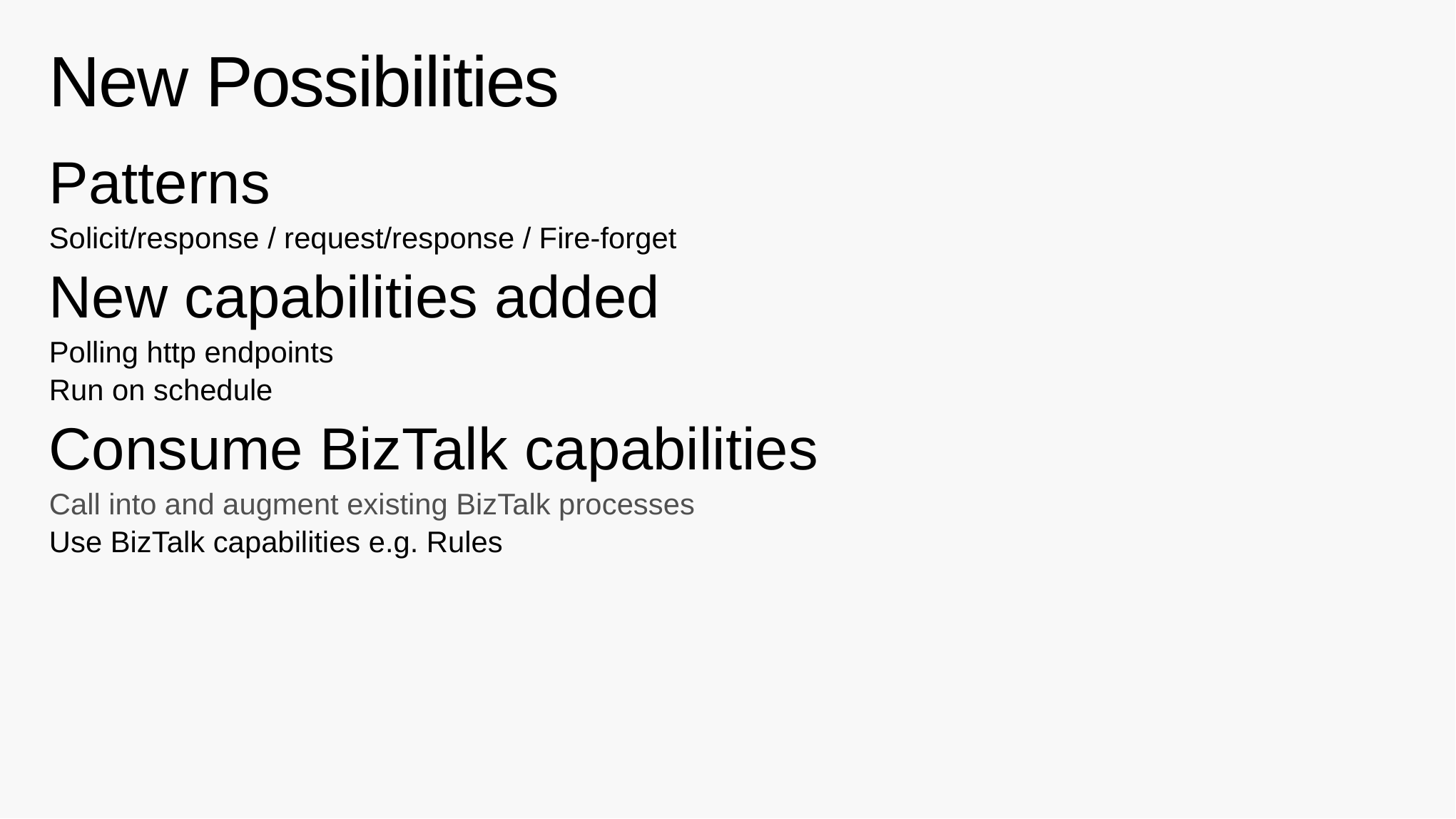

# New Possibilities
Patterns
Solicit/response / request/response / Fire-forget
New capabilities added
Polling http endpoints
Run on schedule
Consume BizTalk capabilities
Call into and augment existing BizTalk processes
Use BizTalk capabilities e.g. Rules